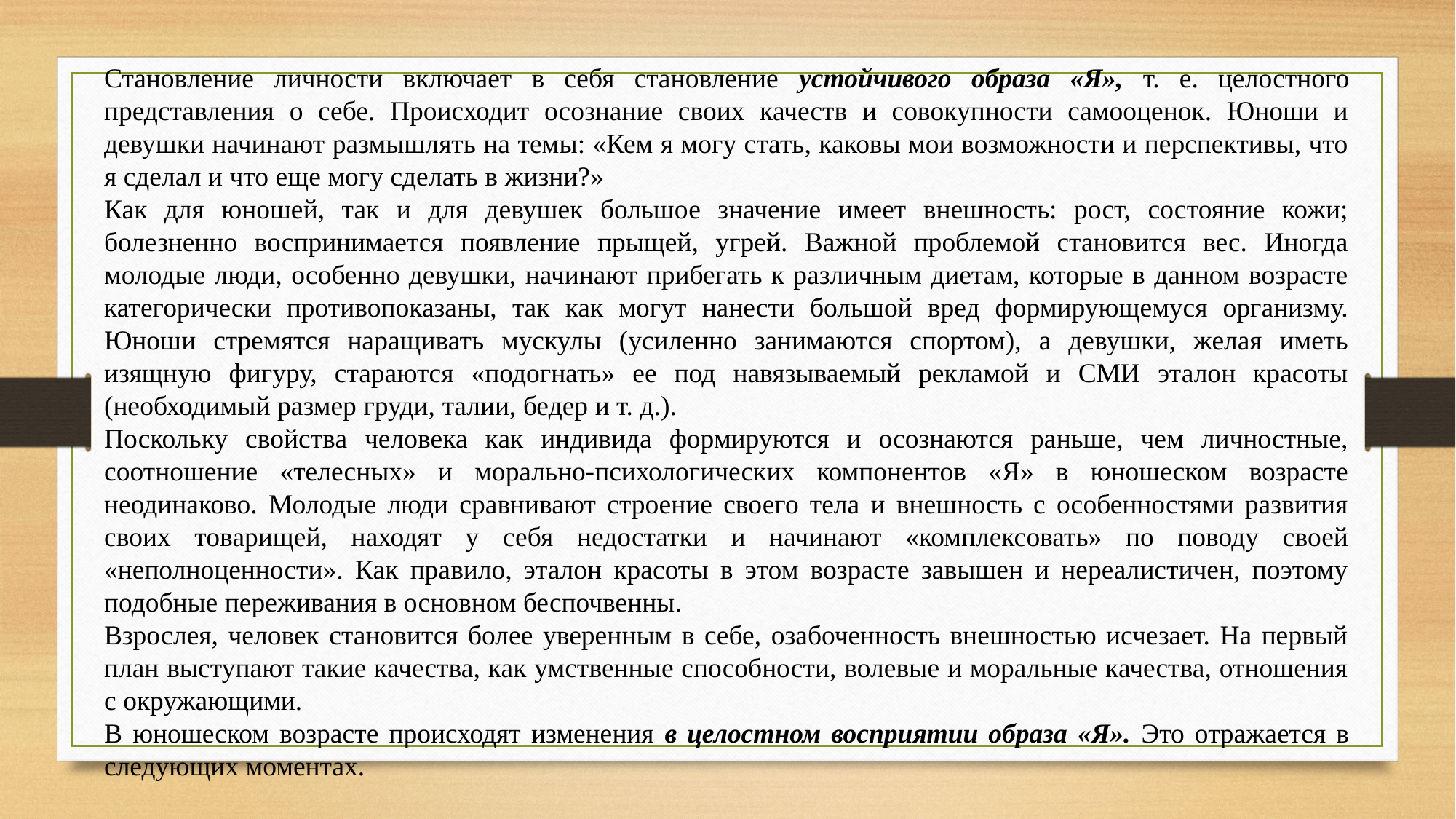

Становление личности включает в себя становление устойчивого образа «Я», т. е. целостного представления о себе. Происходит осознание своих качеств и совокупности самооценок. Юноши и девушки начинают размышлять на темы: «Кем я могу стать, каковы мои возможности и перспективы, что я сделал и что еще могу сделать в жизни?»
Как для юношей, так и для девушек большое значение имеет внешность: рост, состояние кожи; болезненно воспринимается появление прыщей, угрей. Важной проблемой становится вес. Иногда молодые люди, особенно девушки, начинают прибегать к различным диетам, которые в данном возрасте категорически противопоказаны, так как могут нанести большой вред формирующемуся организму. Юноши стремятся наращивать мускулы (усиленно занимаются спортом), а девушки, желая иметь изящную фигуру, стараются «подогнать» ее под навязываемый рекламой и СМИ эталон красоты (необходимый размер груди, талии, бедер и т. д.).
Поскольку свойства человека как индивида формируются и осознаются раньше, чем личностные, соотношение «телесных» и морально-психологических компонентов «Я» в юношеском возрасте неодинаково. Молодые люди сравнивают строение своего тела и внешность с особенностями развития своих товарищей, находят у себя недостатки и начинают «комплексовать» по поводу своей «неполноценности». Как правило, эталон красоты в этом возрасте завышен и нереалистичен, поэтому подобные переживания в основном беспочвенны.
Взрослея, человек становится более уверенным в себе, озабоченность внешностью исчезает. На первый план выступают такие качества, как умственные способности, волевые и моральные качества, отношения с окружающими.
В юношеском возрасте происходят изменения в целостном восприятии образа «Я». Это отражается в следующих моментах.